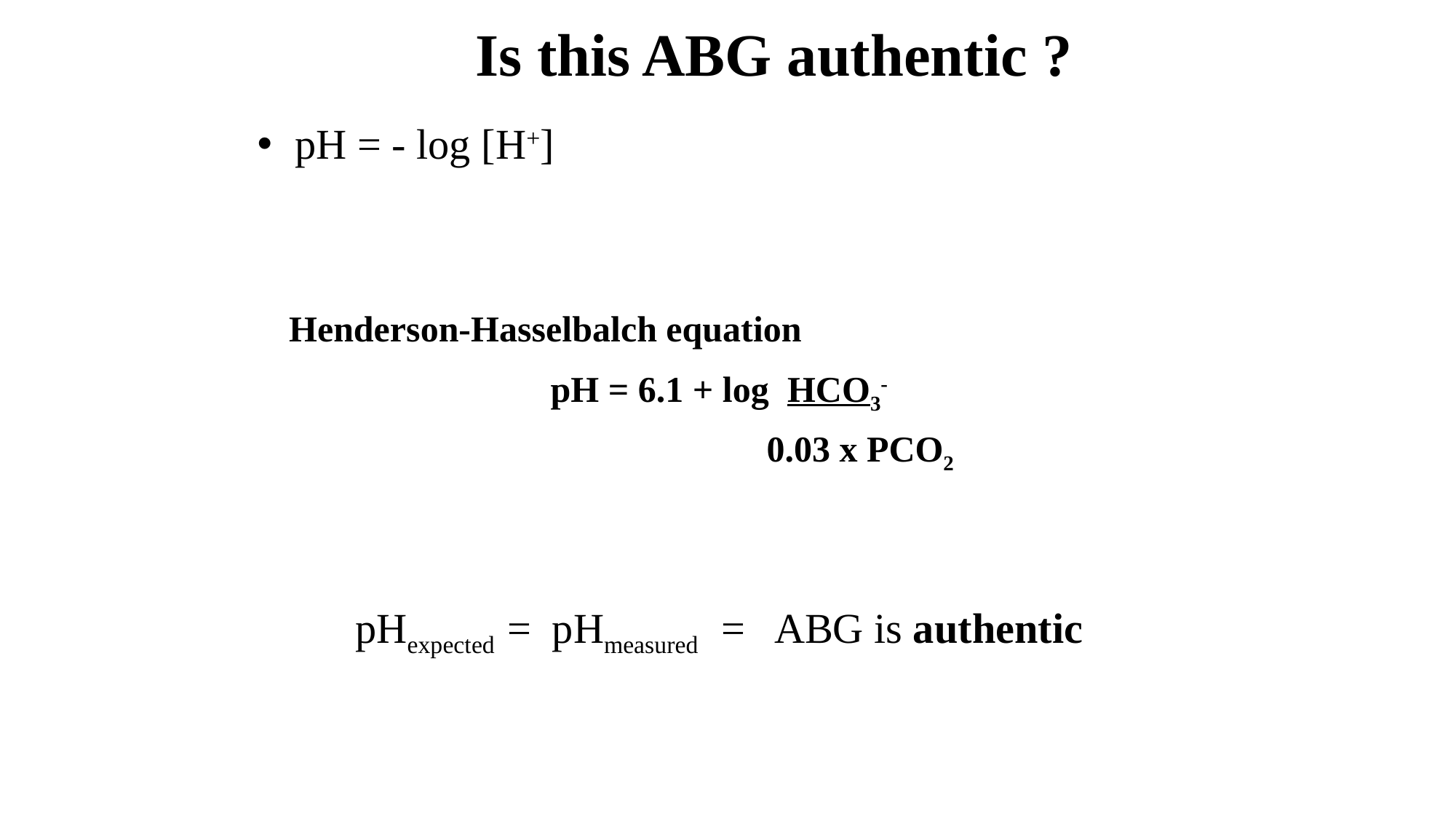

# Is this ABG authentic ?
 pH = - log [H+]

   Henderson-Hasselbalch equation
pH = 6.1 + log  HCO3-
                                                        0.03 x PCO2

pHexpected  =  pHmeasured   =   ABG is authentic